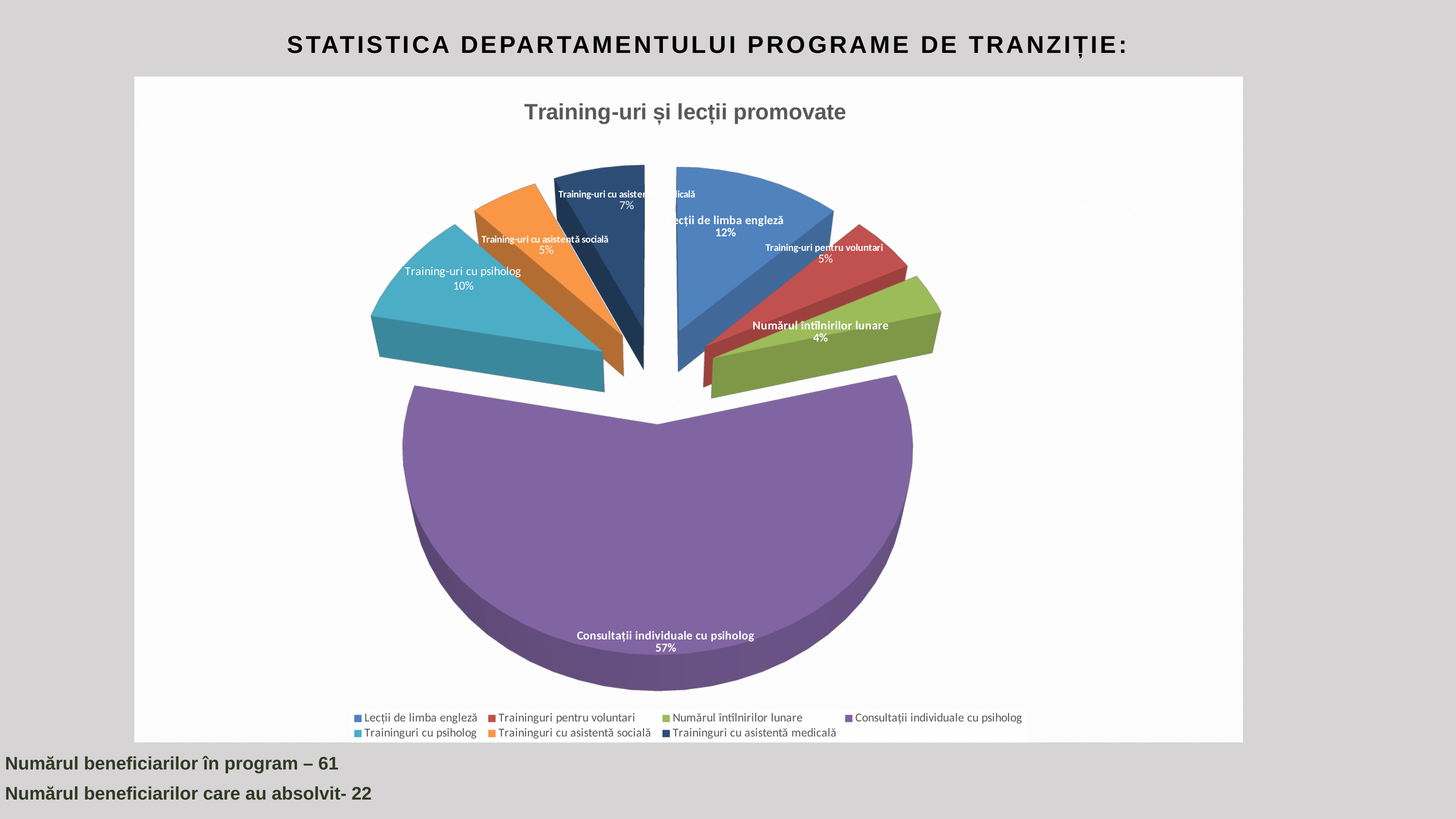

STATISTICA DEPARTAMENTULUI PROGRAME DE TRANZIȚIE:

[unsupported chart]

 Numărul beneficiarilor în program – 61
 Numărul beneficiarilor care au absolvit- 22